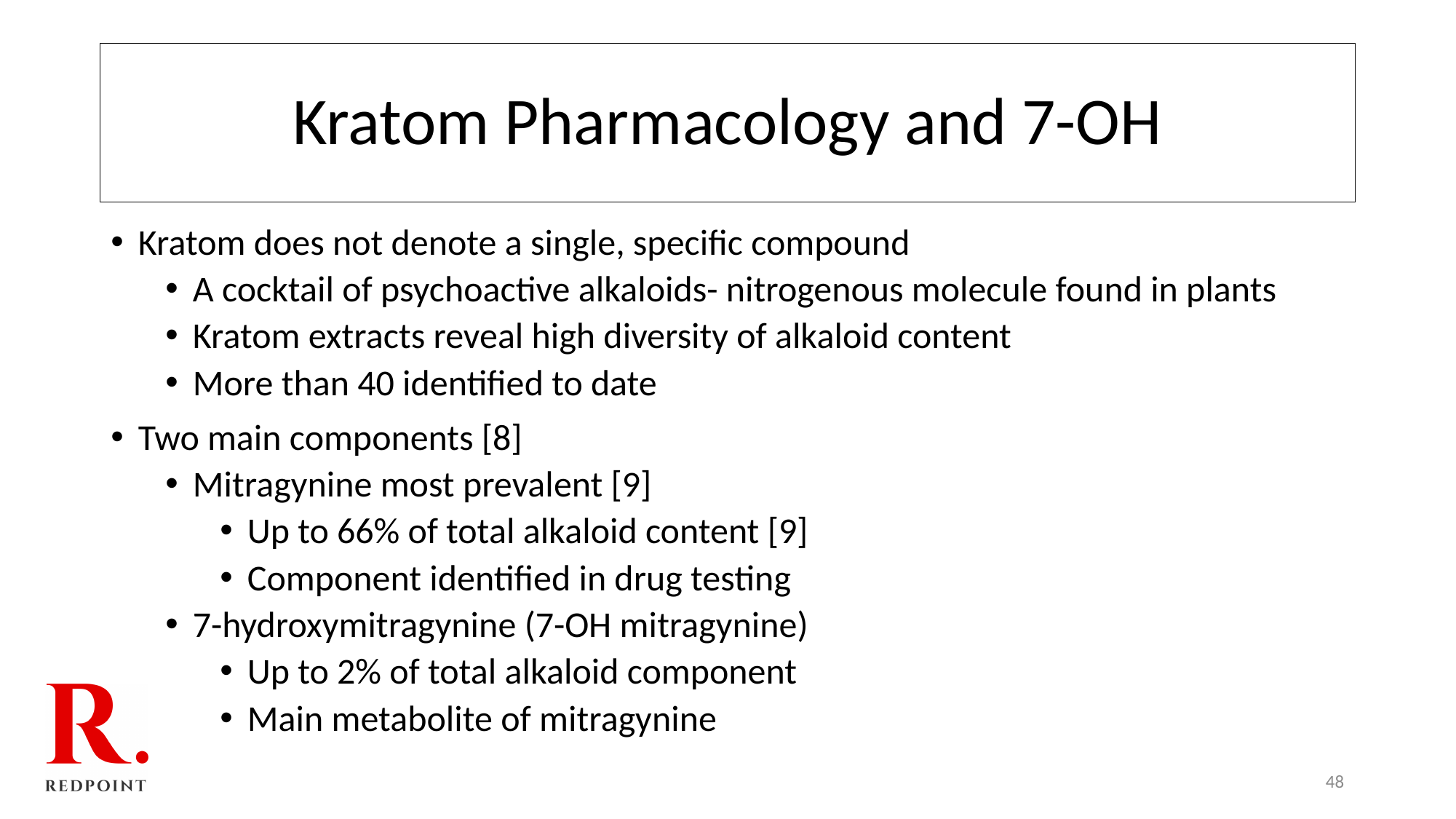

# Kratom Pharmacology and 7-OH
Kratom does not denote a single, specific compound
A cocktail of psychoactive alkaloids- nitrogenous molecule found in plants
Kratom extracts reveal high diversity of alkaloid content
More than 40 identified to date
Two main components [8]
Mitragynine most prevalent [9]
Up to 66% of total alkaloid content [9]
Component identified in drug testing
7-hydroxymitragynine (7-OH mitragynine)
Up to 2% of total alkaloid component
Main metabolite of mitragynine

48